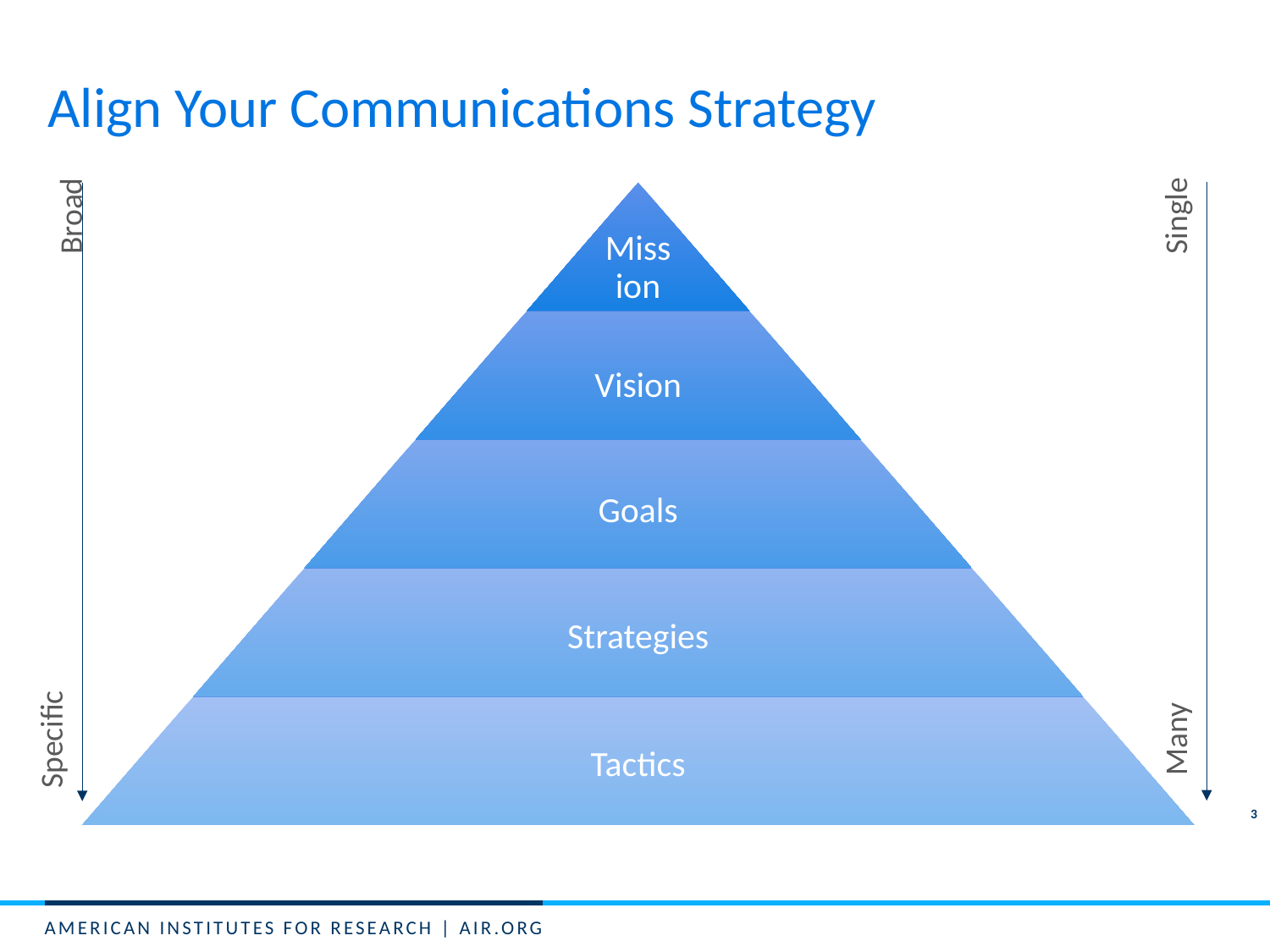

# Align Your Communications Strategy
Mission
Vision
Goals
Strategies
Tactics
Single
Broad
Many
Specific
3